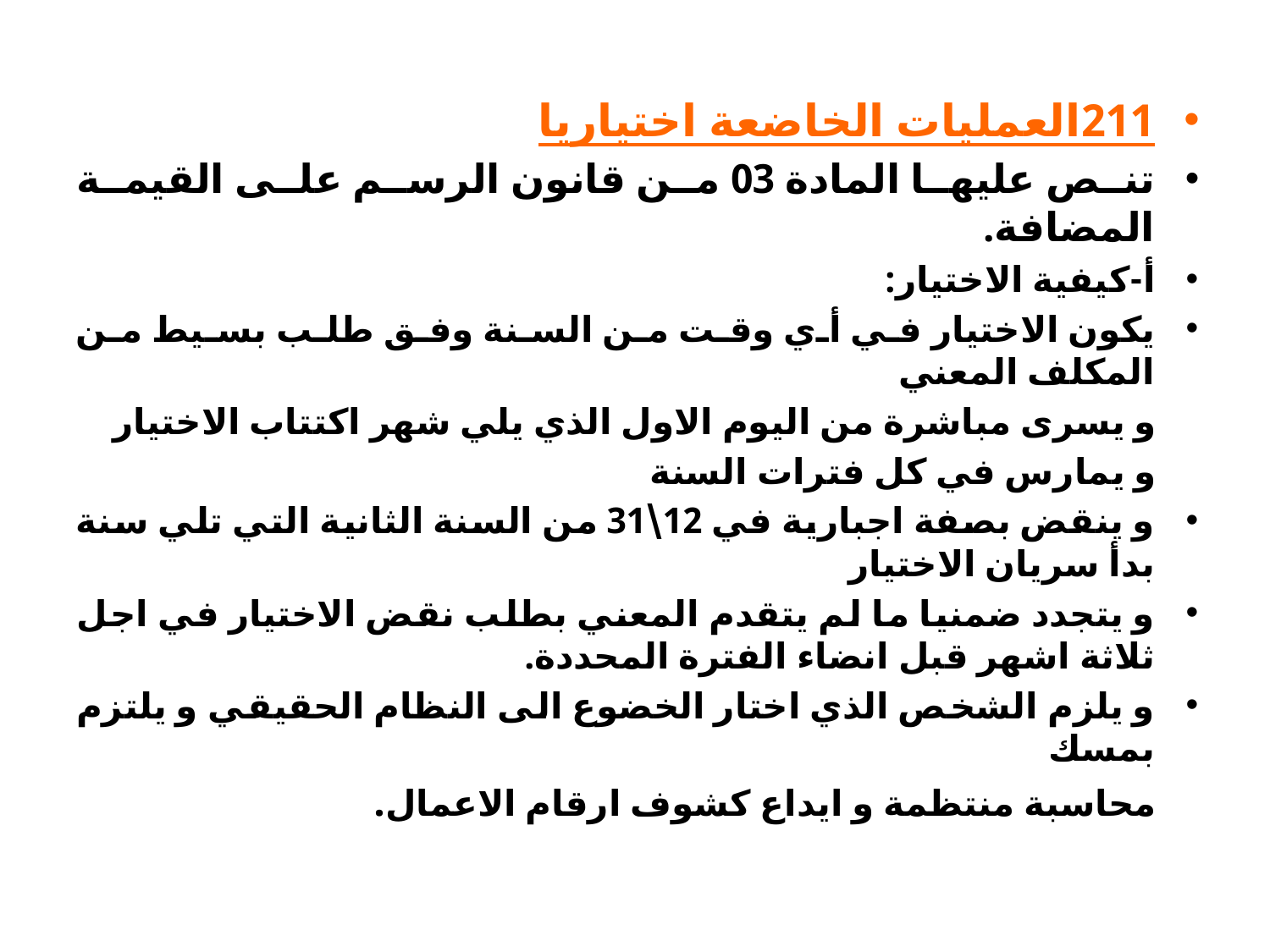

211العملیات الخاضعة اختیاریا
تنص علیھا المادة 03 من قانون الرسم على القیمة المضافة.
أ-كیفیة الاختیار:
یكون الاختیار في أي وقت من السنة وفق طلب بسیط من المكلف المعني
    و یسرى مباشرة من الیوم الاول الذي یلي شھر اكتتاب الاختیار
    و یمارس في كل فترات السنة
و ینقض بصفة اجباریة في 12\31 من السنة الثانیة التي تلي سنة بدأ سریان الاختیار
و یتجدد ضمنیا ما لم یتقدم المعني بطلب نقض الاختیار في اجل ثلاثة اشھر قبل انضاء الفترة المحددة.
و یلزم الشخص الذي اختار الخضوع الى النظام الحقیقي و یلتزم بمسك
    محاسبة منتظمة و ایداع كشوف ارقام الاعمال.